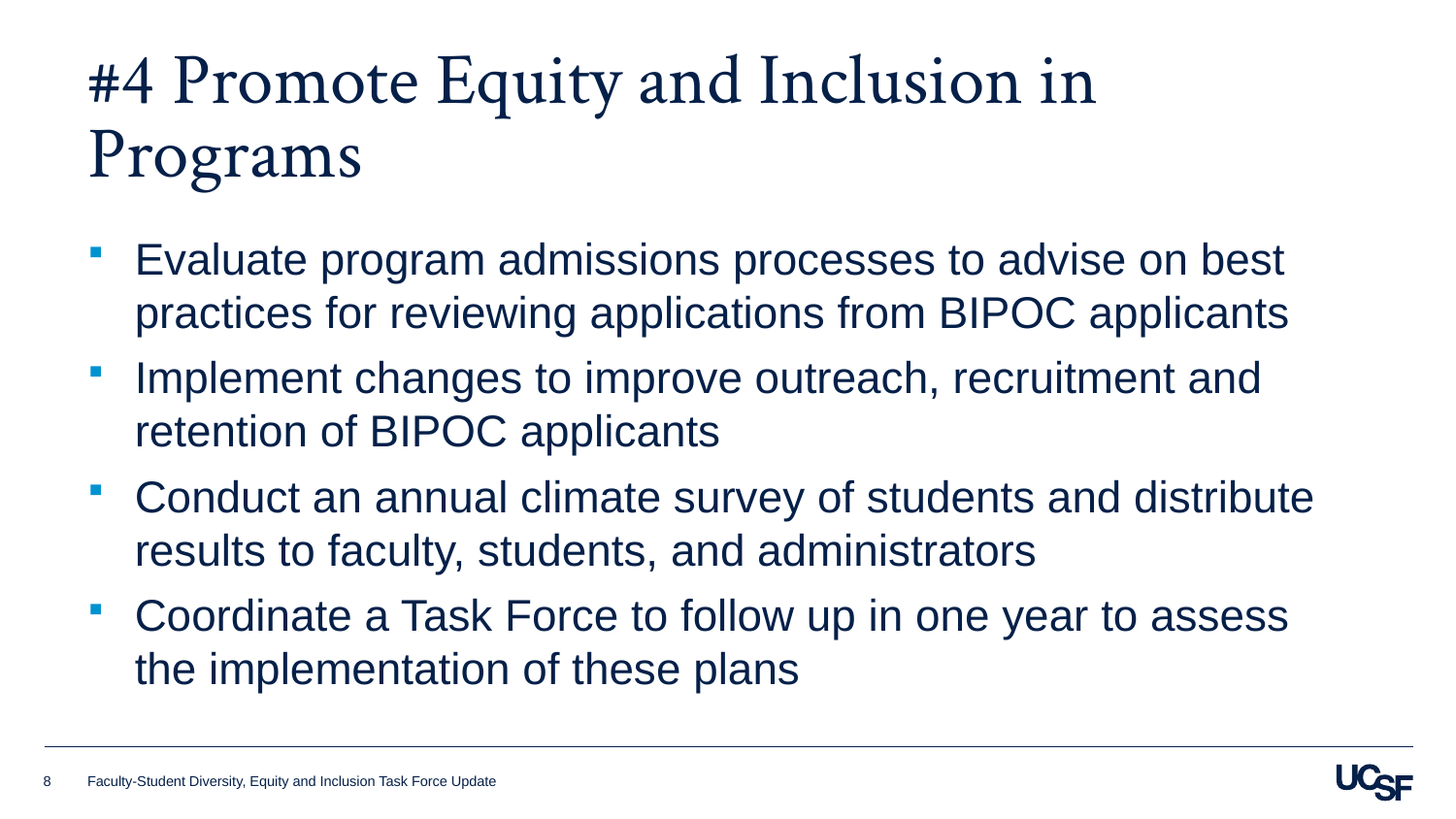

# #4 Promote Equity and Inclusion in Programs
Evaluate program admissions processes to advise on best practices for reviewing applications from BIPOC applicants
Implement changes to improve outreach, recruitment and retention of BIPOC applicants
Conduct an annual climate survey of students and distribute results to faculty, students, and administrators
Coordinate a Task Force to follow up in one year to assess the implementation of these plans

8
Faculty-Student Diversity, Equity and Inclusion Task Force Update